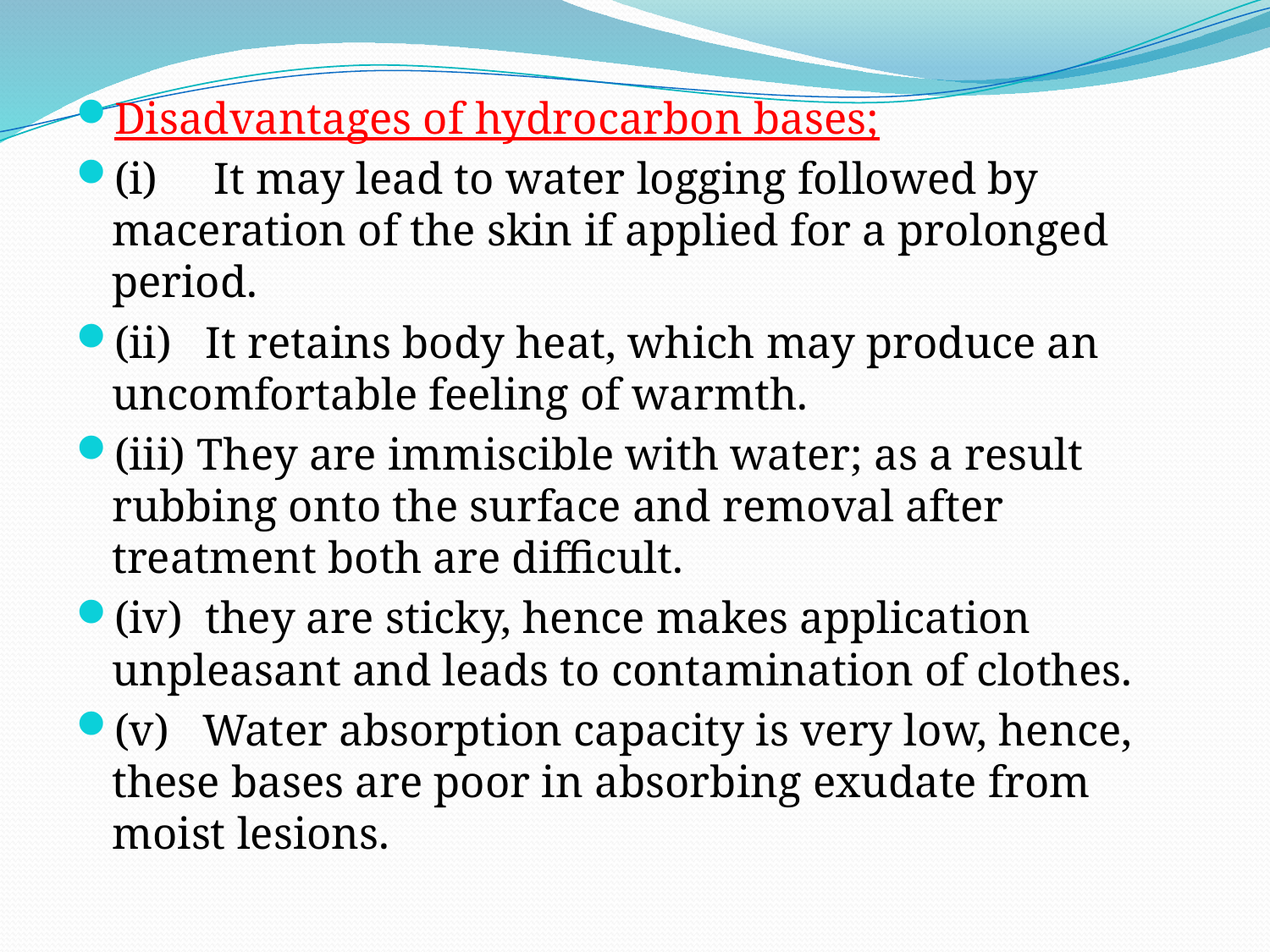

Disadvantages of hydrocarbon bases;
(i)     It may lead to water logging followed by maceration of the skin if applied for a prolonged period.
(ii)   It retains body heat, which may produce an uncomfortable feeling of warmth.
(iii) They are immiscible with water; as a result rubbing onto the surface and removal after treatment both are difficult.
(iv)  they are sticky, hence makes application unpleasant and leads to contamination of clothes.
(v)   Water absorption capacity is very low, hence, these bases are poor in absorbing exudate from moist lesions.

#